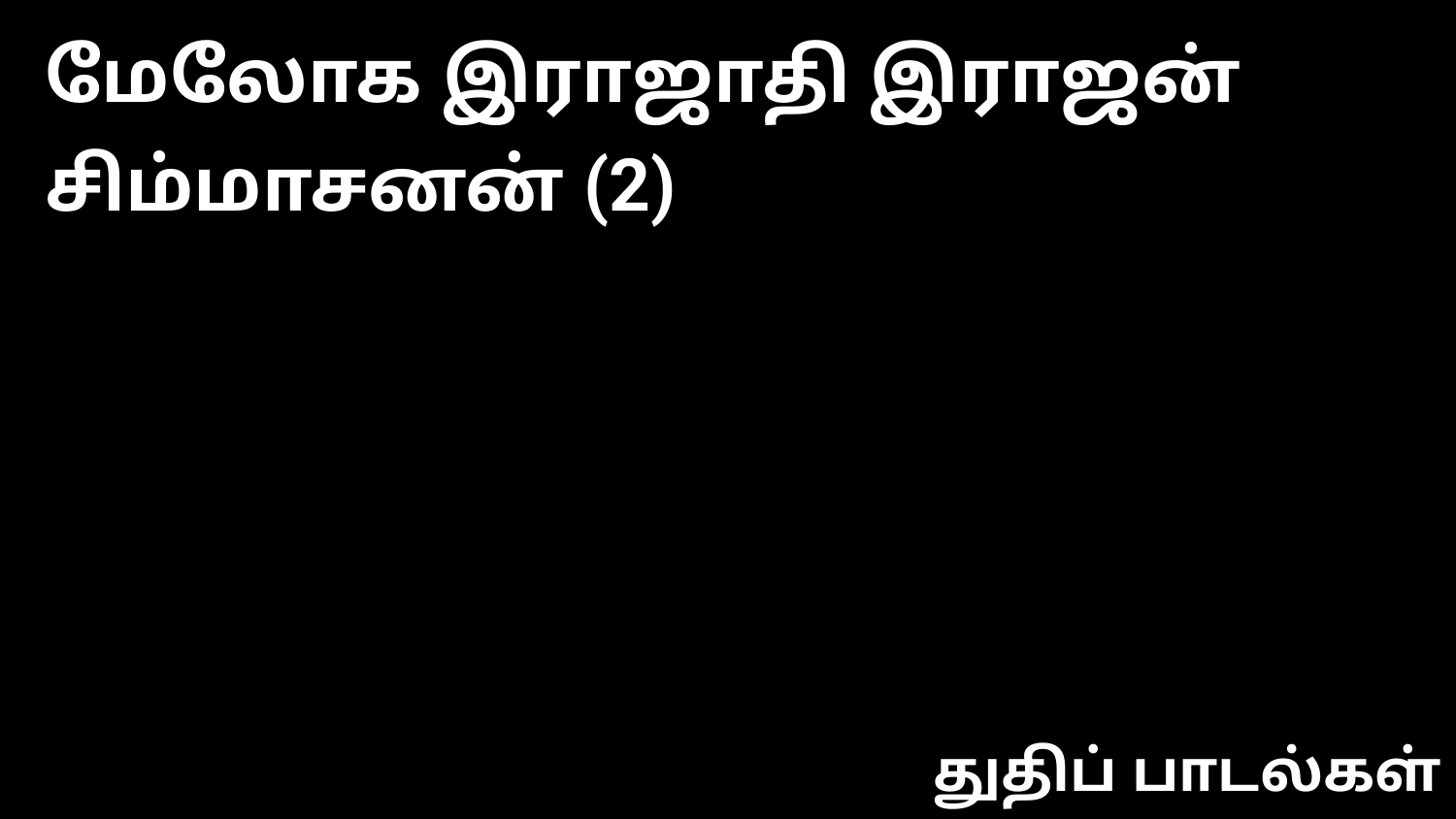

மேலோக இராஜாதி இராஜன் சிம்மாசனன் (2)
துதிப் பாடல்கள்